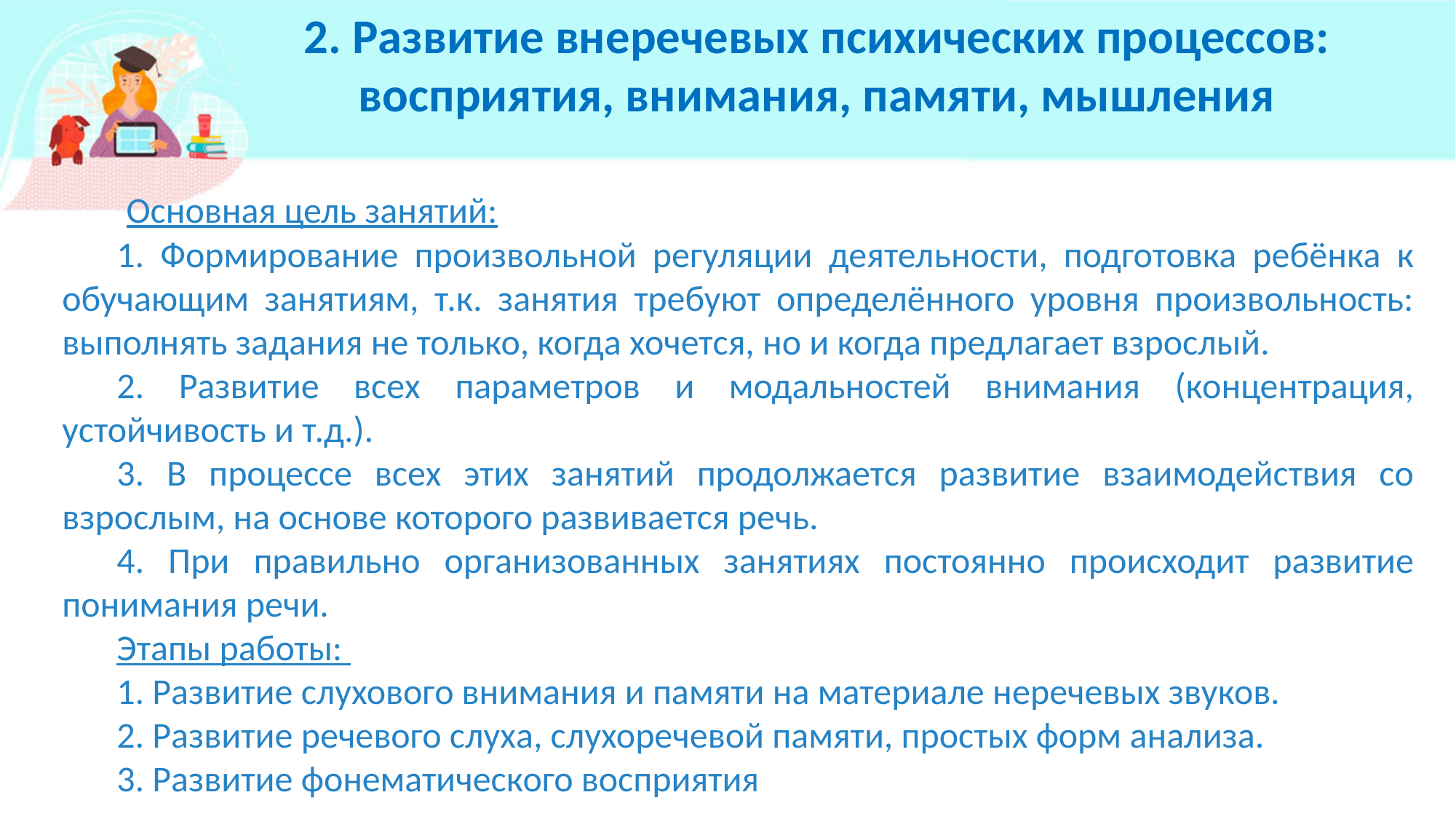

2. Развитие внеречевых психических процессов: восприятия, внимания, памяти, мышления
 Основная цель занятий:
1. Формирование произвольной регуляции деятельности, подготовка ребёнка к обучающим занятиям, т.к. занятия требуют определённого уровня произвольность: выполнять задания не только, когда хочется, но и когда предлагает взрослый.
2. Развитие всех параметров и модальностей внимания (концентрация, устойчивость и т.д.).
3. В процессе всех этих занятий продолжается развитие взаимодействия со взрослым, на основе которого развивается речь.
4. При правильно организованных занятиях постоянно происходит развитие понимания речи.
Этапы работы:
1. Развитие слухового внимания и памяти на материале неречевых звуков.
2. Развитие речевого слуха, слухоречевой памяти, простых форм анализа.
3. Развитие фонематического восприятия